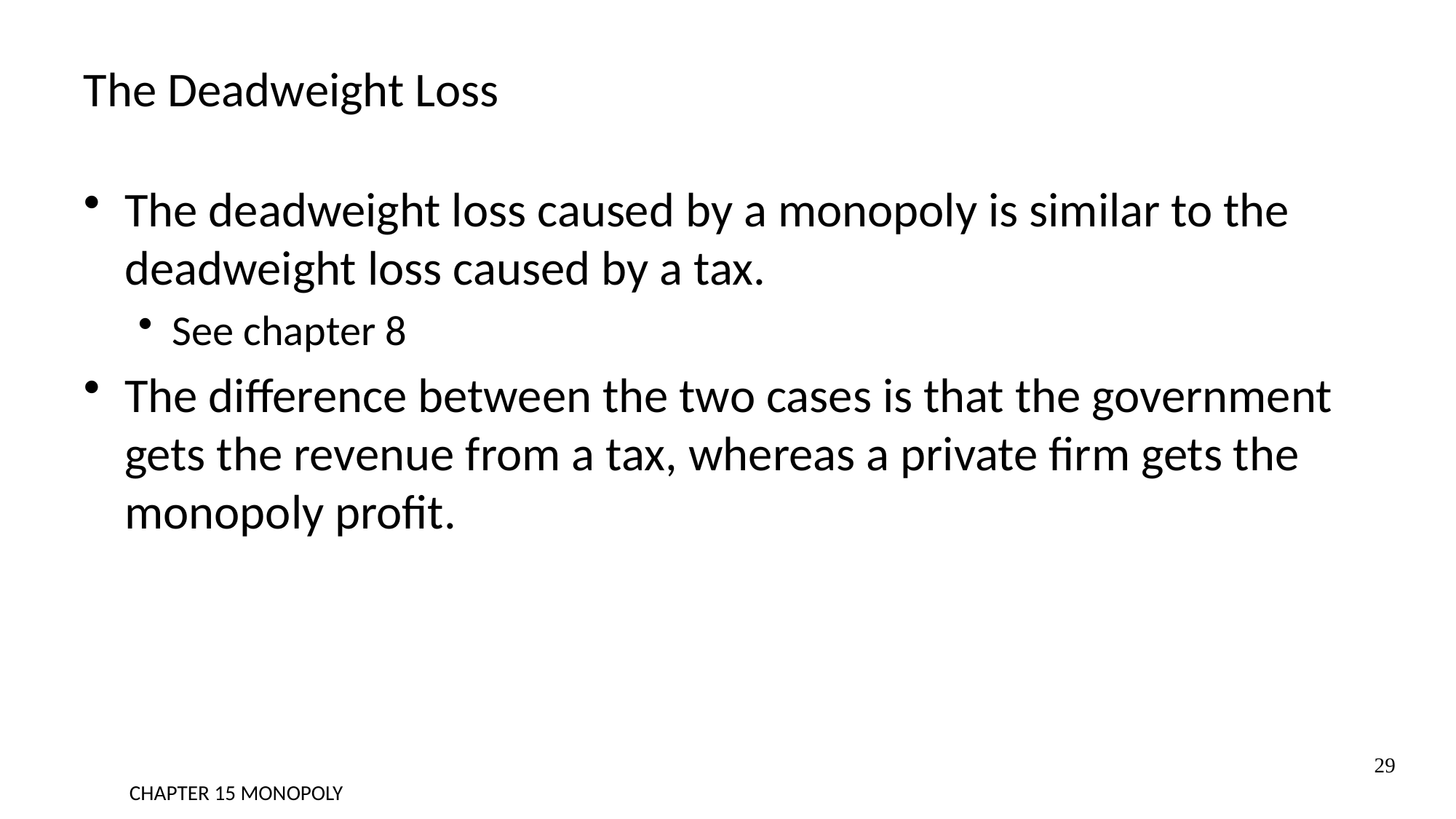

# The Deadweight Loss
The deadweight loss caused by a monopoly is similar to the deadweight loss caused by a tax.
See chapter 8
The difference between the two cases is that the government gets the revenue from a tax, whereas a private firm gets the monopoly profit.
29
CHAPTER 15 MONOPOLY